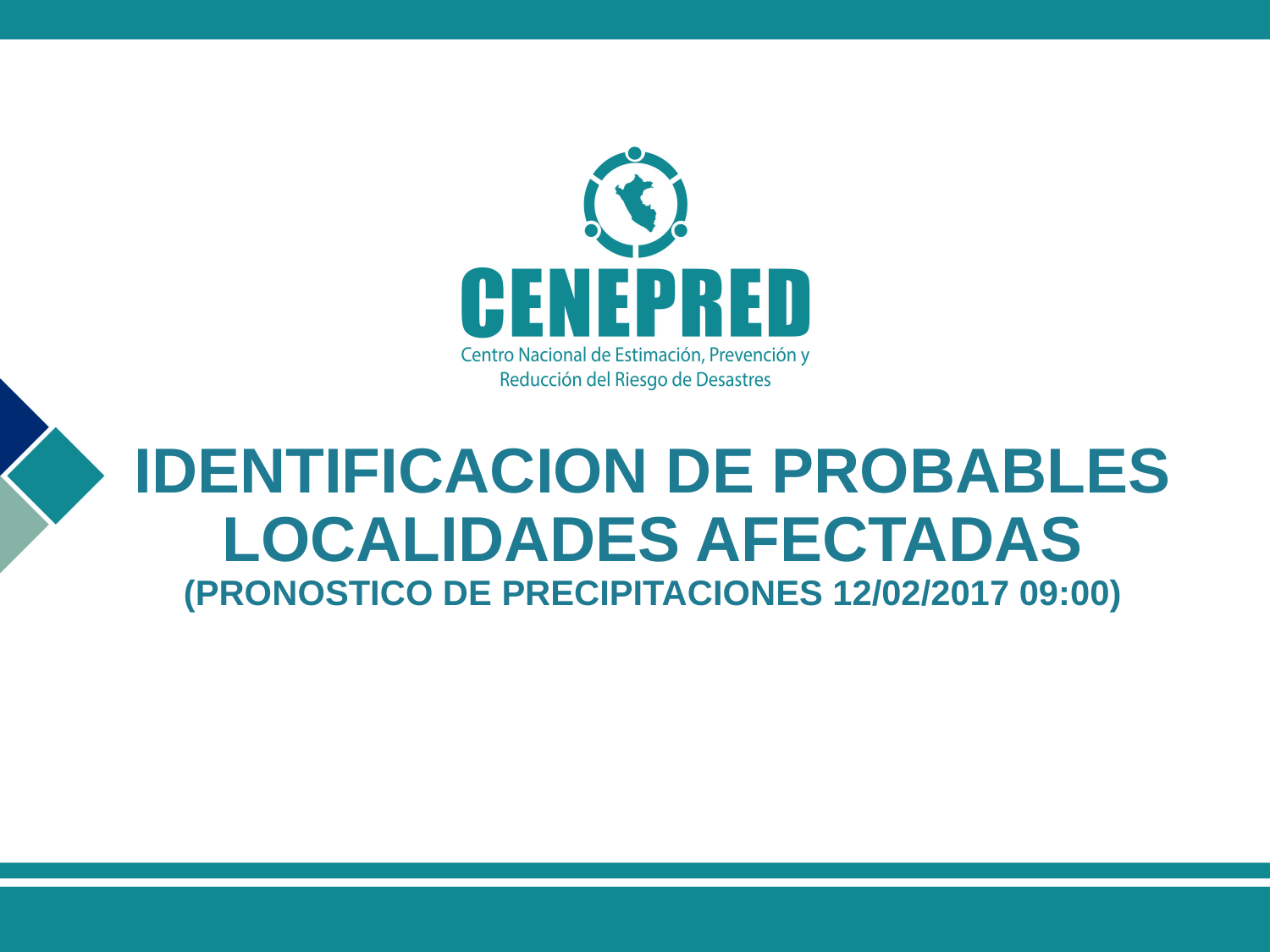

# IDENTIFICACION DE PROBABLES LOCALIDADES AFECTADAS (PRONOSTICO DE PRECIPITACIONES 12/02/2017 09:00)